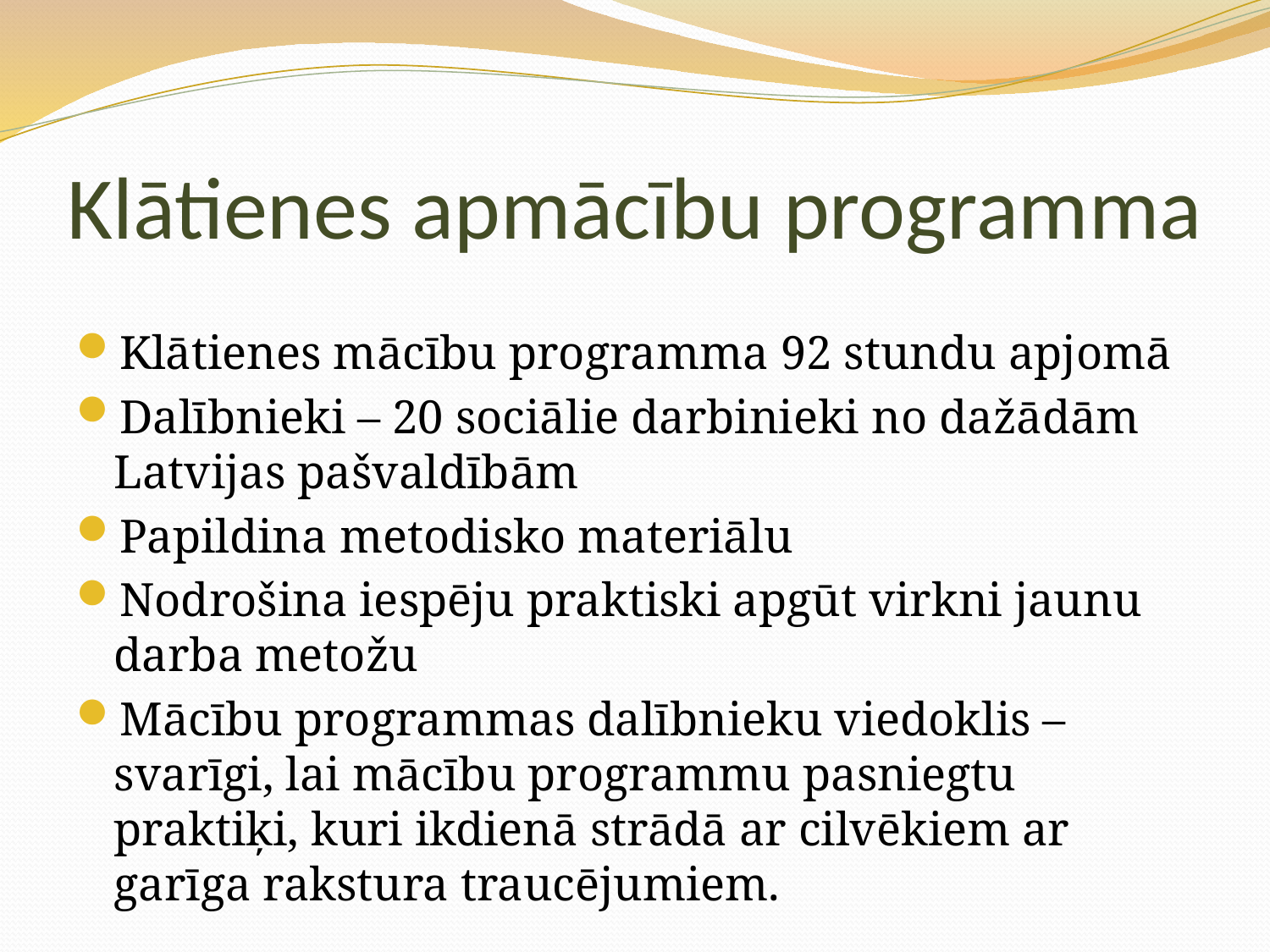

# Klātienes apmācību programma
Klātienes mācību programma 92 stundu apjomā
Dalībnieki – 20 sociālie darbinieki no dažādām Latvijas pašvaldībām
Papildina metodisko materiālu
Nodrošina iespēju praktiski apgūt virkni jaunu darba metožu
Mācību programmas dalībnieku viedoklis – svarīgi, lai mācību programmu pasniegtu praktiķi, kuri ikdienā strādā ar cilvēkiem ar garīga rakstura traucējumiem.